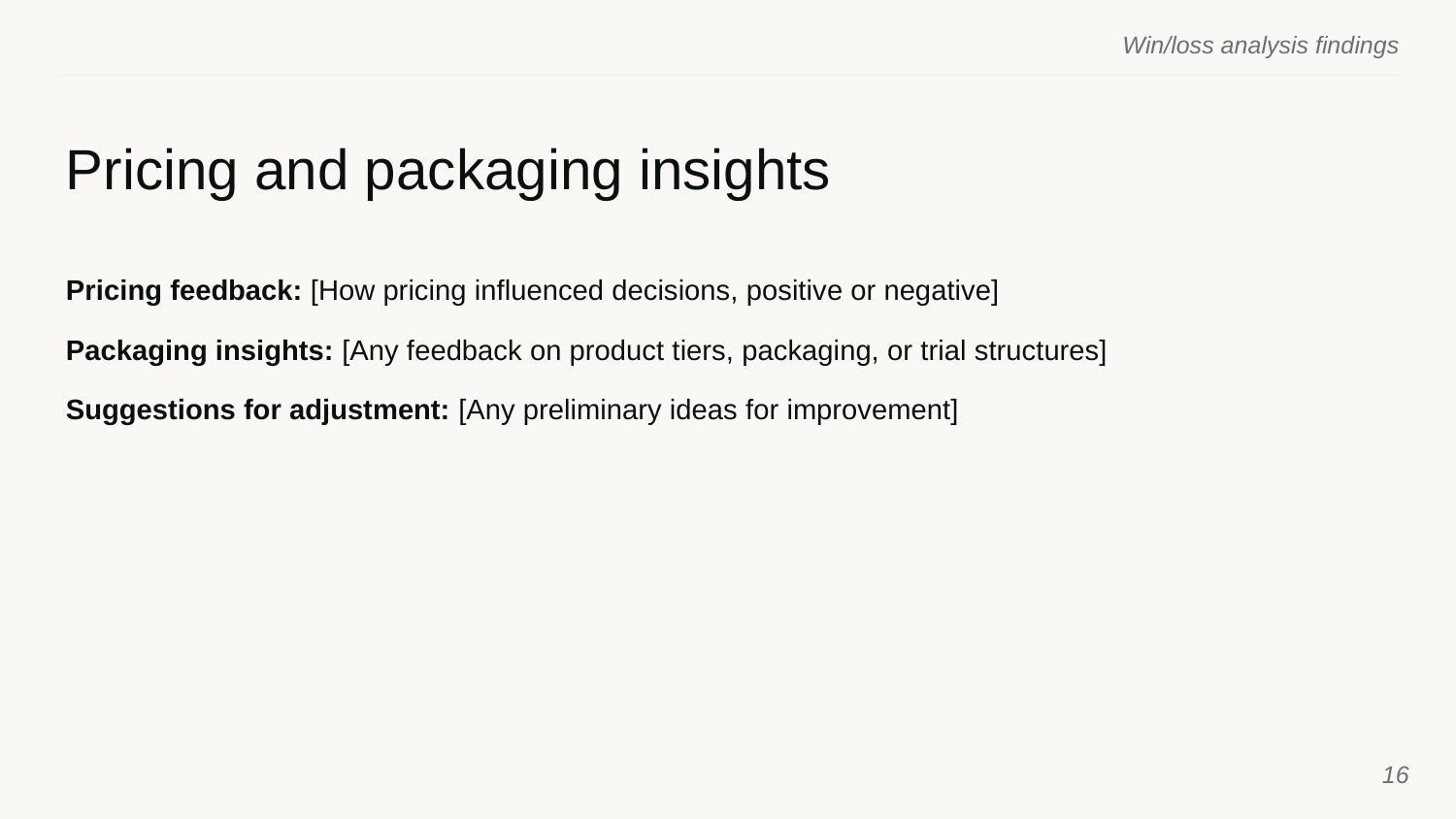

# Pricing and packaging insights
Pricing feedback: [How pricing influenced decisions, positive or negative]
Packaging insights: [Any feedback on product tiers, packaging, or trial structures]
Suggestions for adjustment: [Any preliminary ideas for improvement]

16